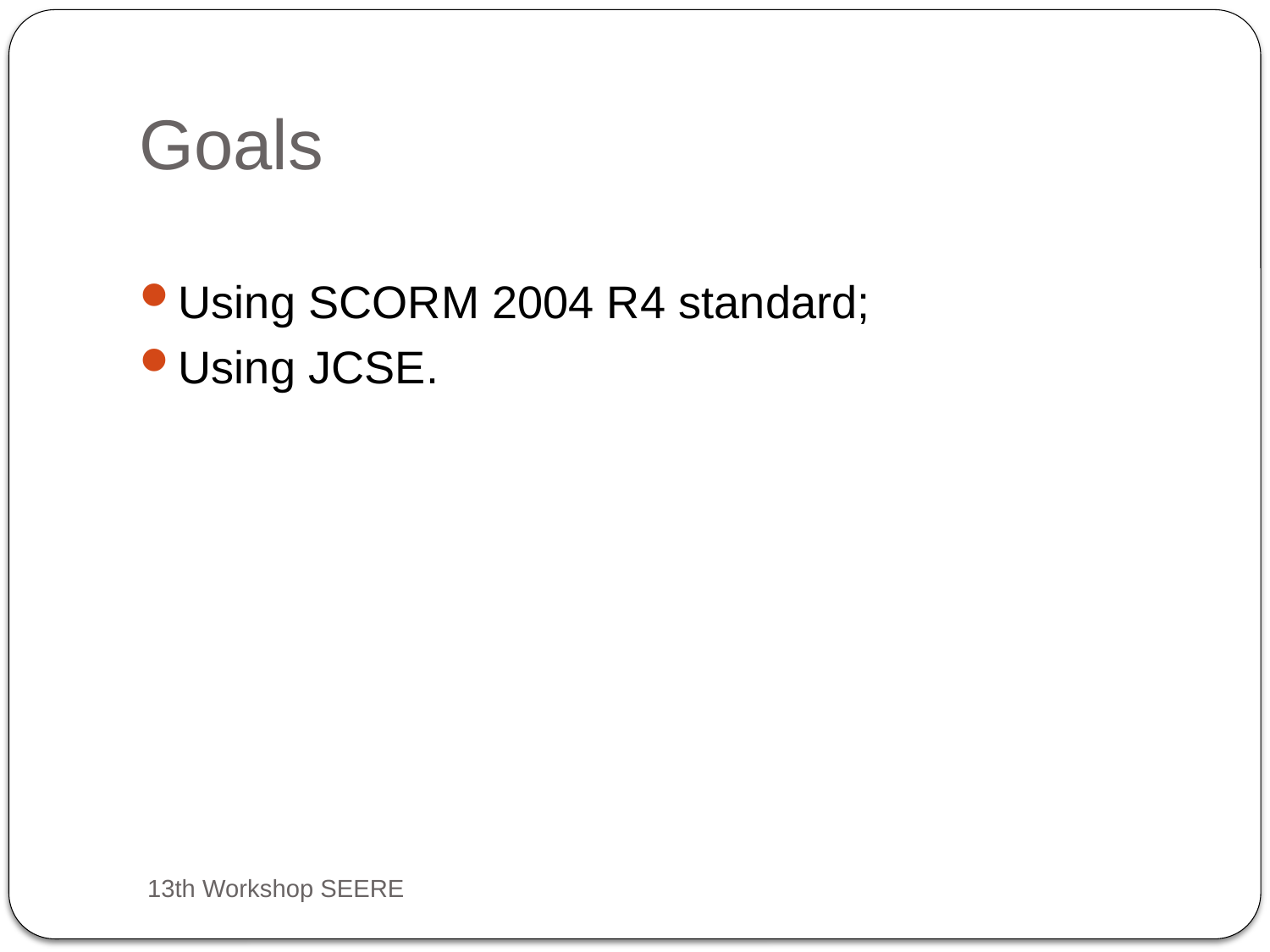

# Goals

Using SCORM 2004 R4 standard;
Using JCSE.

13th Workshop SEERE